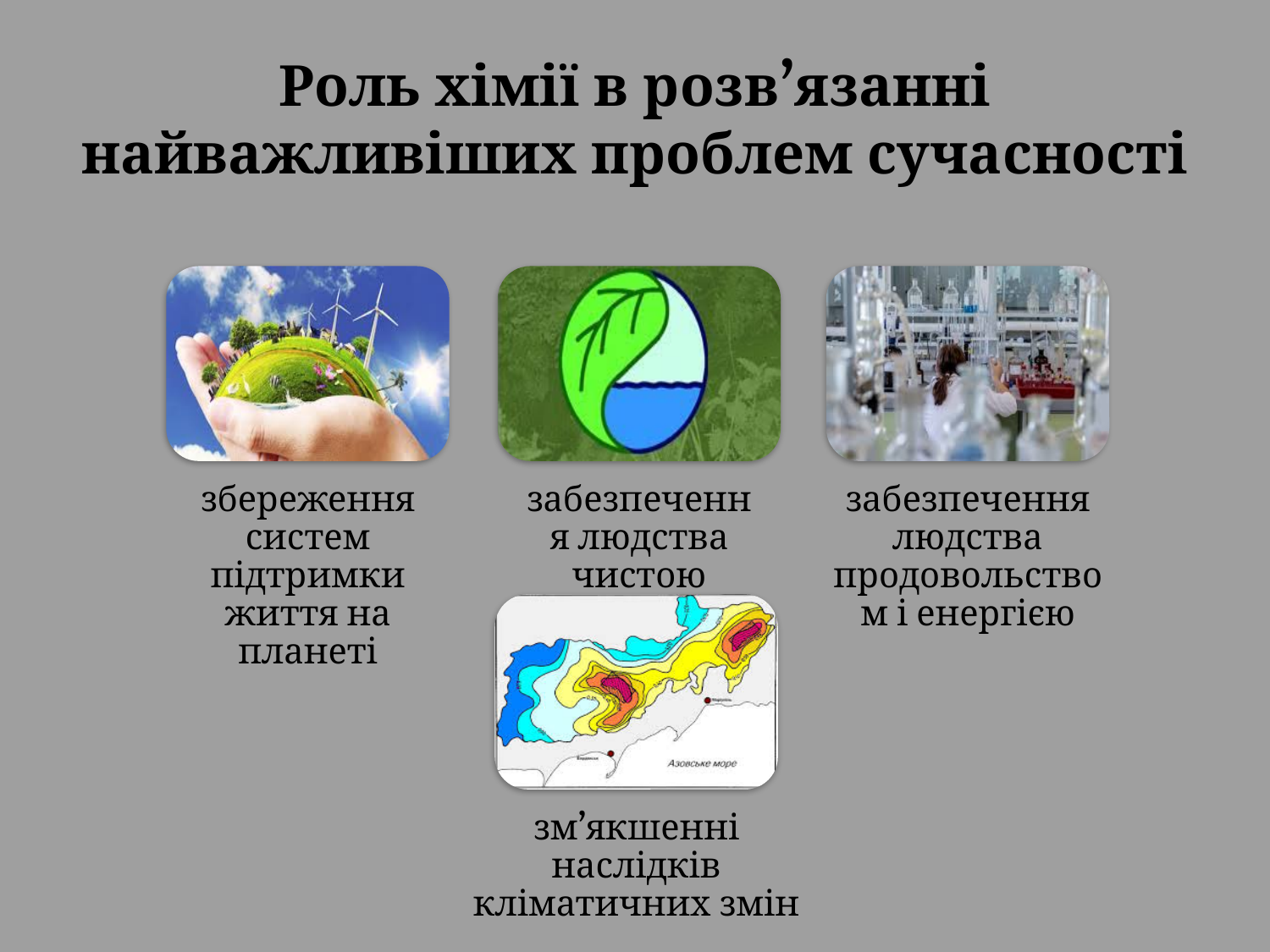

# Роль хімії в розв’язанні найважливіших проблем сучасності
збереження систем підтримки життя на планеті
забезпечення людства чистою водою
забезпечення людства продовольством і енергією
зм’якшенні наслідків кліматичних змін